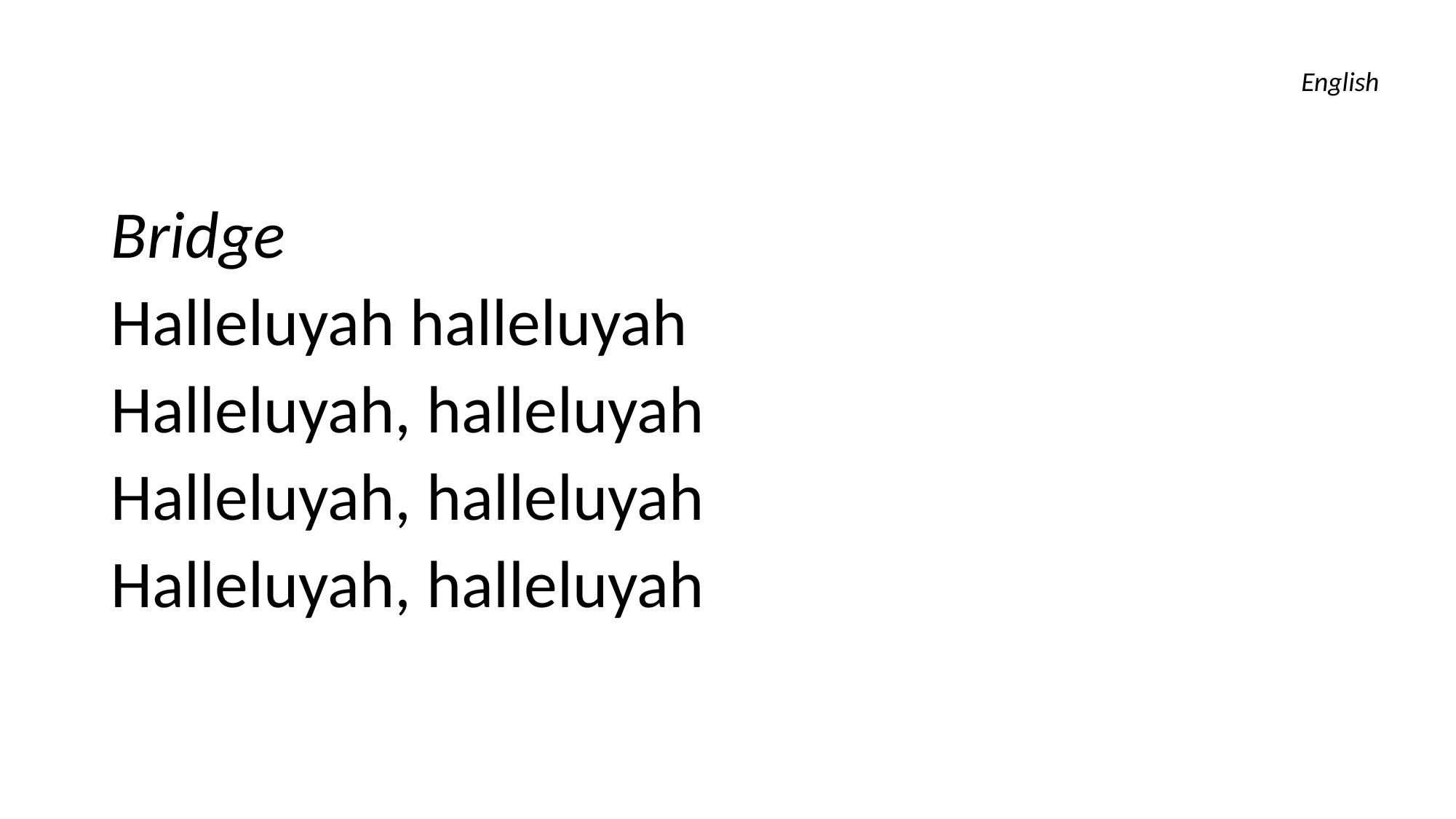

English
Bridge
Halleluyah halleluyah
Halleluyah, halleluyah
Halleluyah, halleluyah
Halleluyah, halleluyah